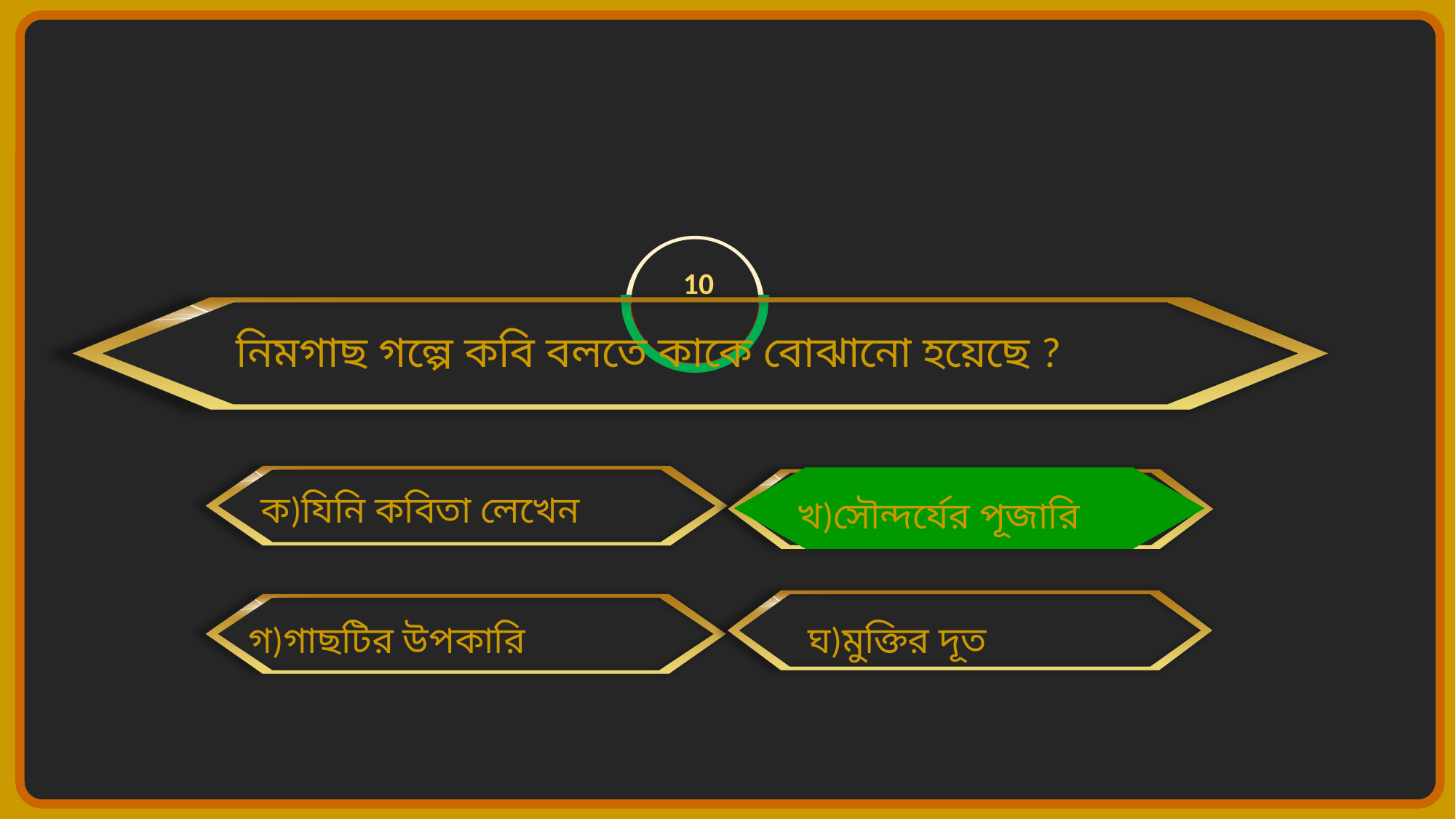

05
10
09

08
01
06
03
02
07
04
নিমগাছ গল্পে কবি বলতে কাকে বোঝানো হয়েছে ?

ক)যিনি কবিতা লেখেন
খ)সৌন্দর্যের পূজারি
গ)গাছটির উপকারি
ঘ)মুক্তির দূত